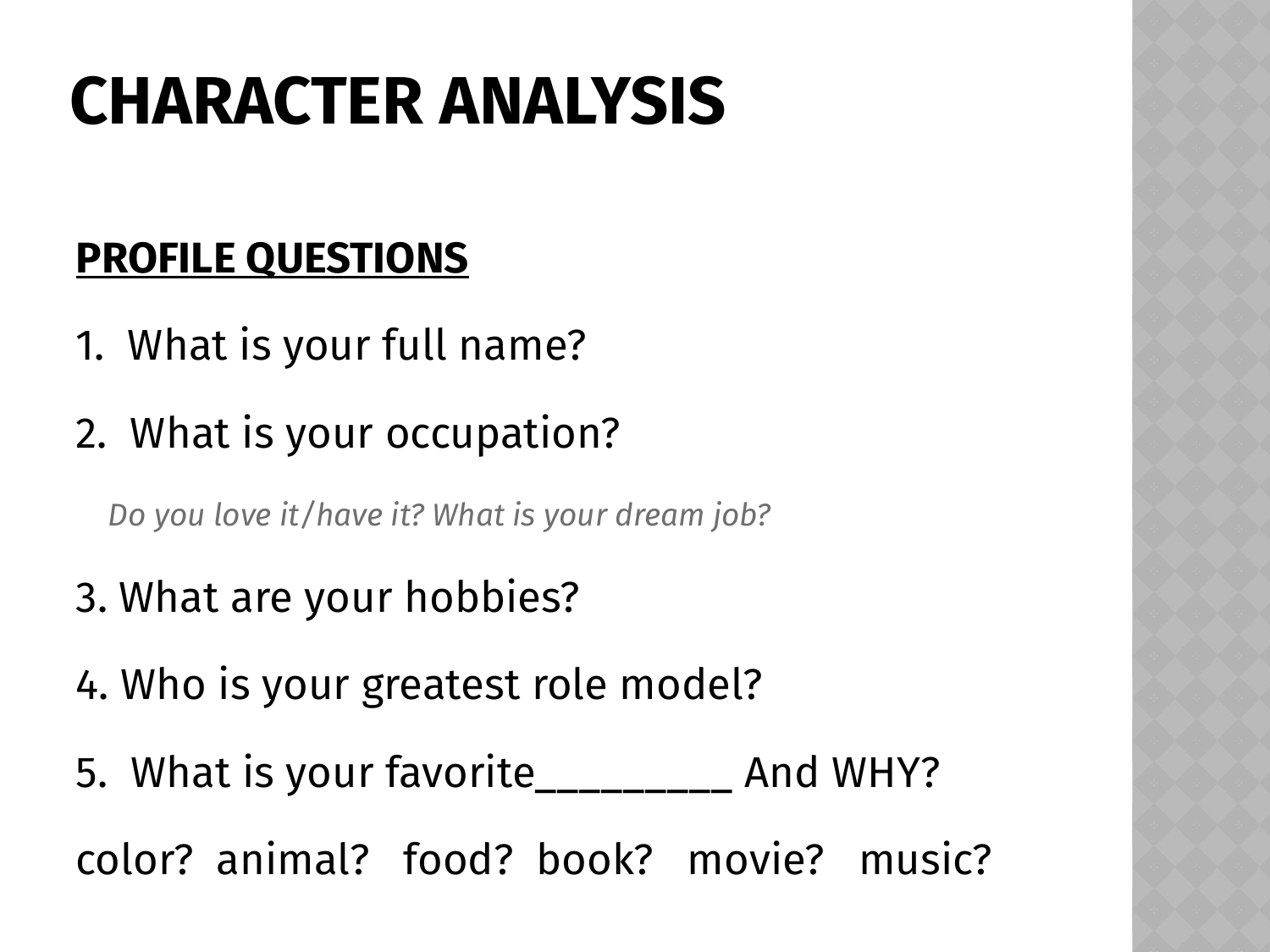

# CHARACTER ANALYSIS
PROFILE QUESTIONS
1.  What is your full name?
2.  What is your occupation?
Do you love it/have it? What is your dream job?
3. What are your hobbies?
4. Who is your greatest role model?
5.  What is your favorite_________ And WHY?
color?  animal?   food?  book?   movie?   music?